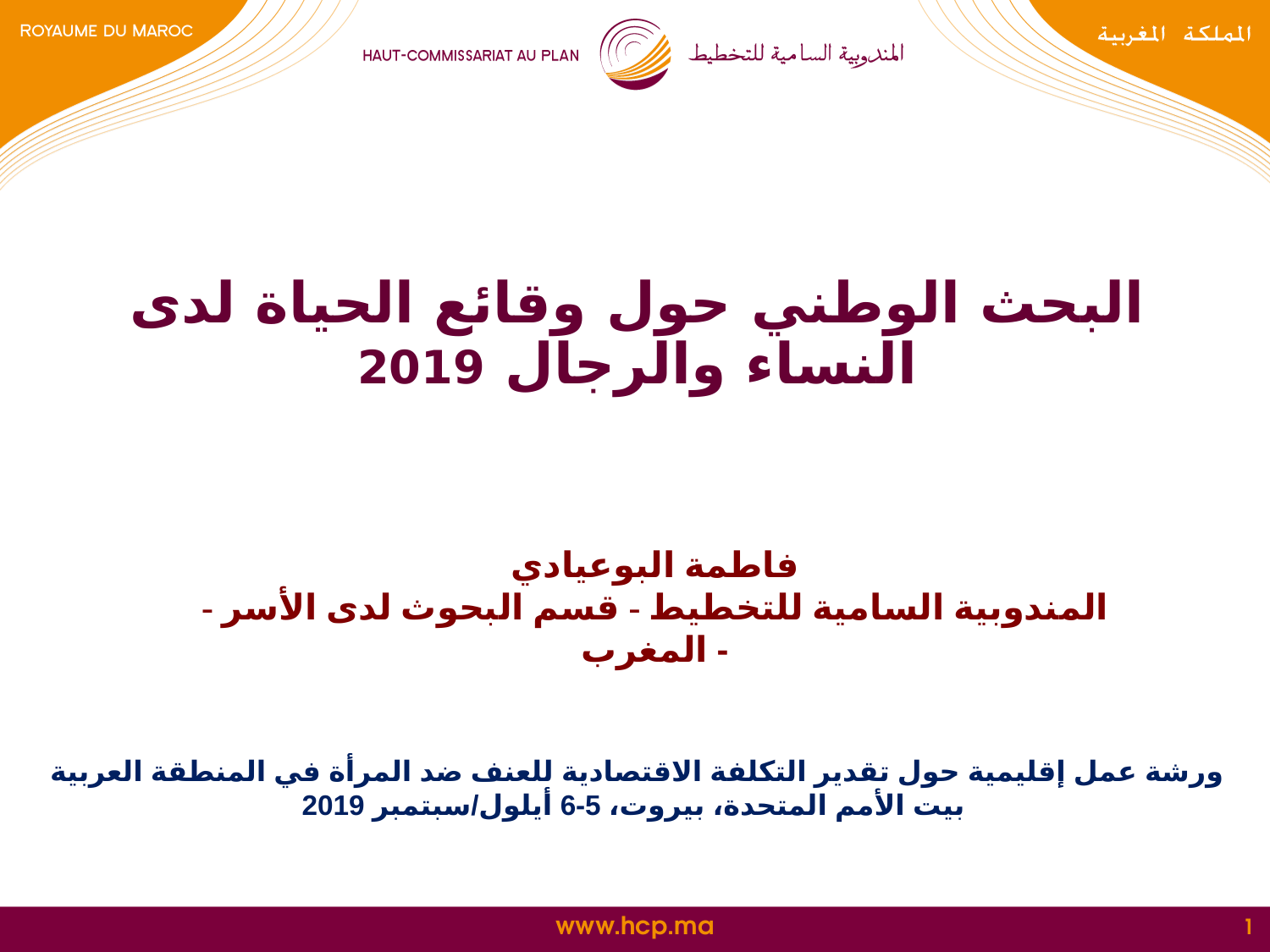

# البحث الوطني حول وقائع الحياة لدى النساء والرجال 2019
فاطمة البوعيادي
المندوبية السامية للتخطيط - قسم البحوث لدى الأسر - المغرب -

ورشة عمل إقليمية حول تقدير التكلفة الاقتصادية للعنف ضد المرأة في المنطقة العربية
 بيت الأمم المتحدة، بيروت، 5-6 أيلول/سبتمبر 2019

1